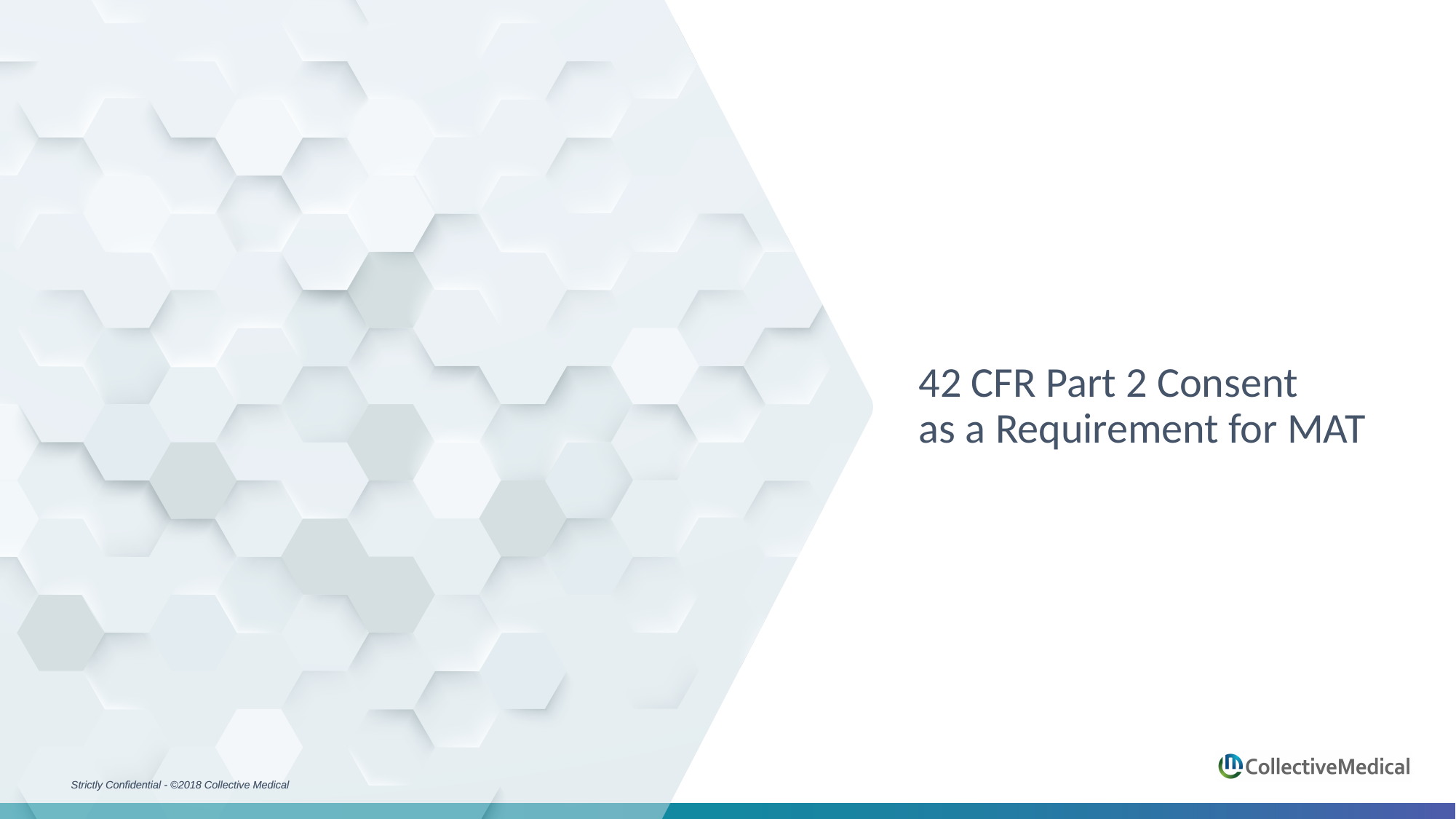

# 42 CFR Part 2 Consent as a Requirement for MAT